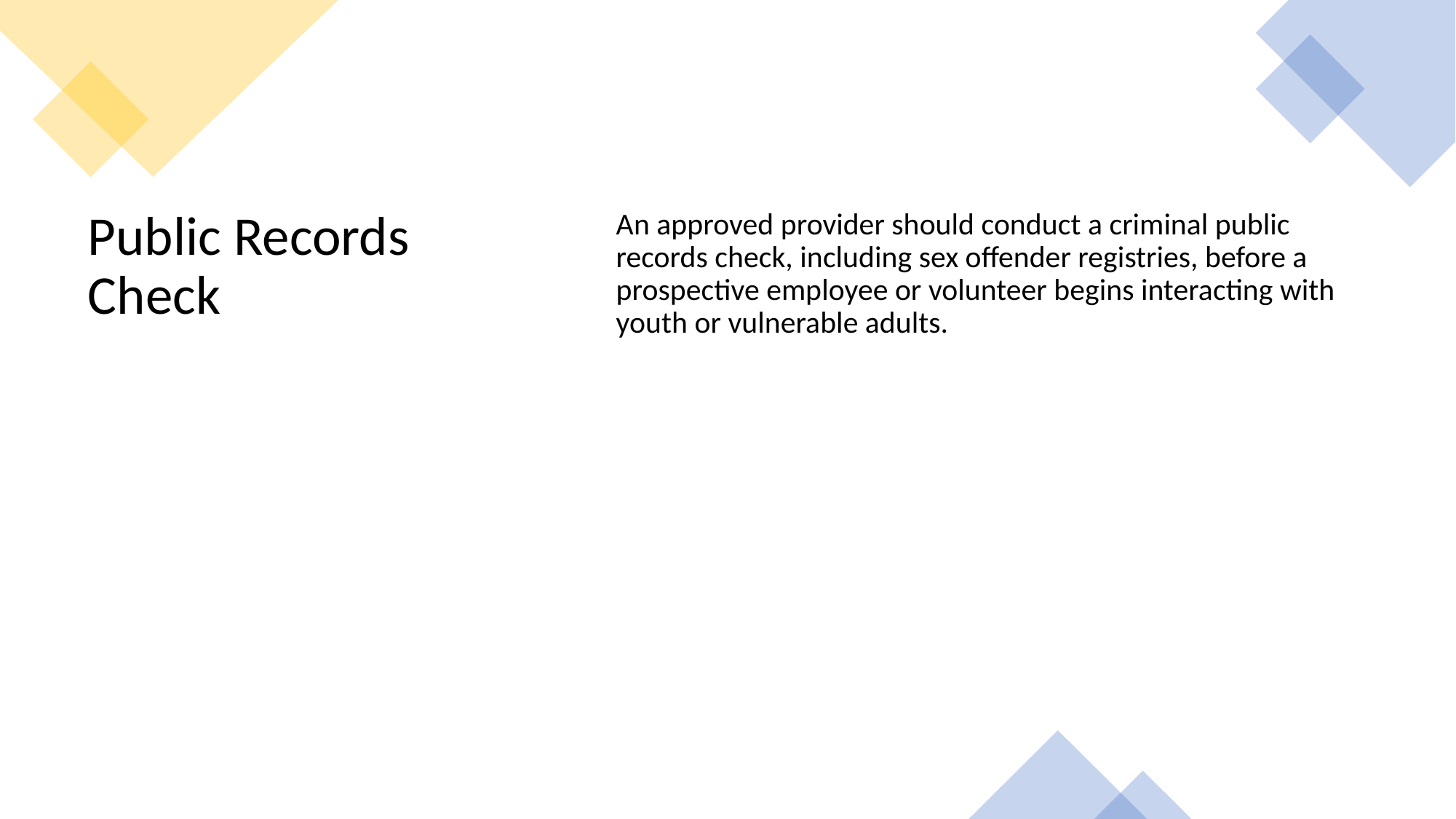

An approved provider should conduct a criminal public records check, including sex offender registries, before a prospective employee or volunteer begins interacting with youth or vulnerable adults.
# Public Records Check